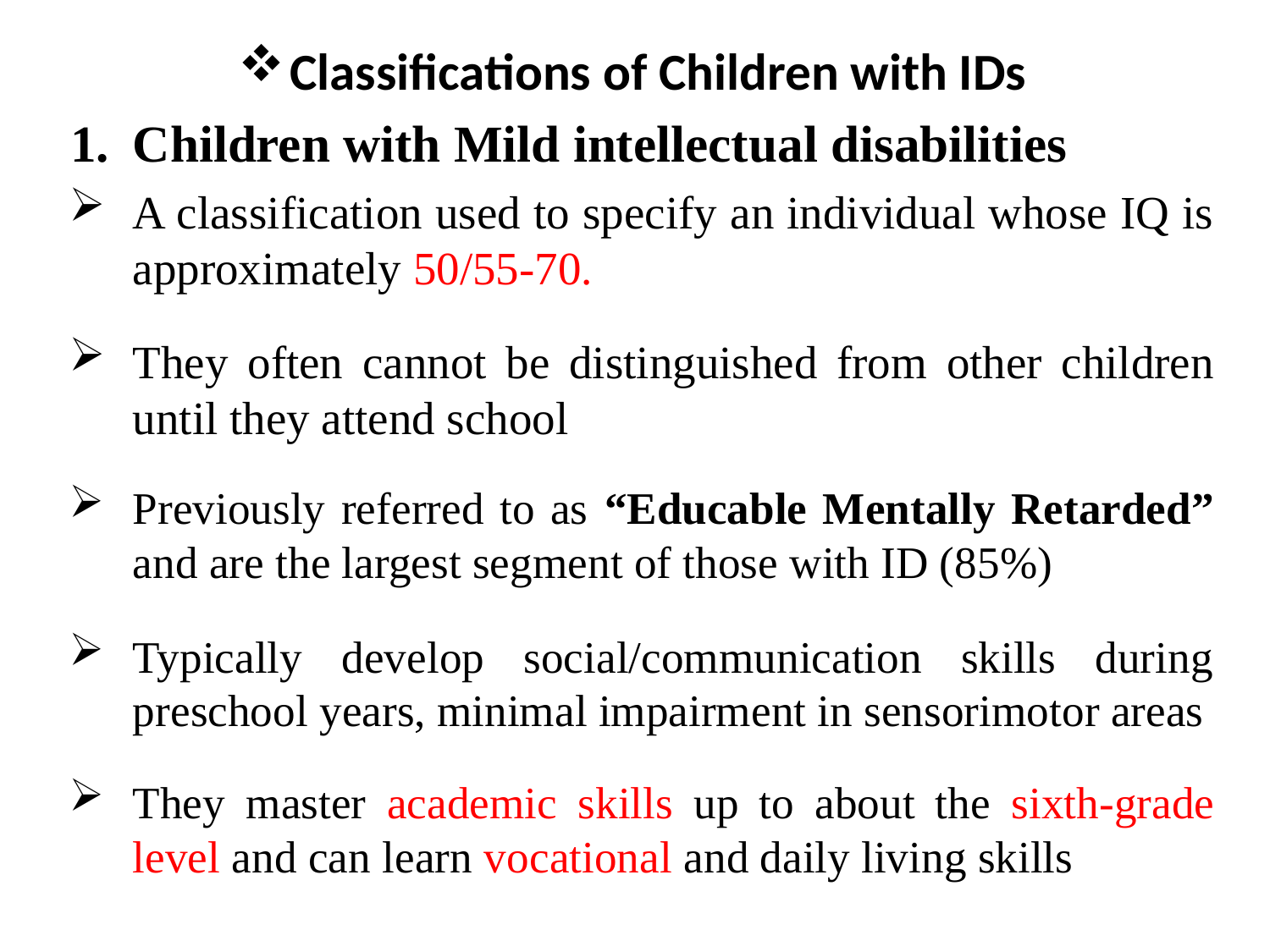

Classifications of Children with IDs
Children with Mild intellectual disabilities
A classification used to specify an individual whose IQ is approximately 50/55-70.

They often cannot be distinguished from other children until they attend school

Previously referred to as “Educable Mentally Retarded” and are the largest segment of those with ID (85%)

Typically develop social/communication skills during preschool years, minimal impairment in sensorimotor areas

They master academic skills up to about the sixth-grade level and can learn vocational and daily living skills